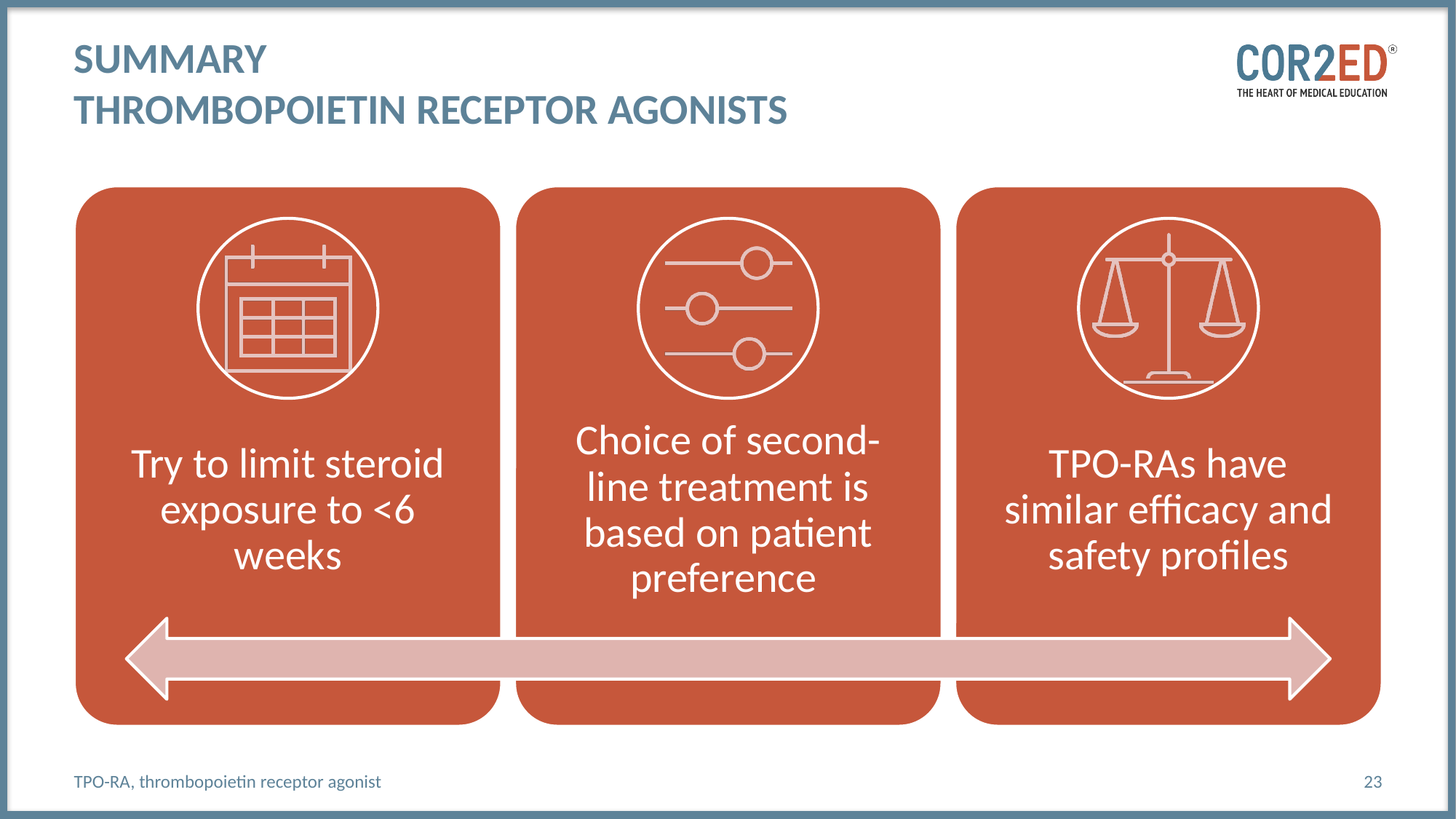

# Summary Thrombopoietin receptor agonists
Try to limit steroid exposure to <6 weeks
Choice of second-line treatment is based on patient preference
TPO-RAs have similar efficacy and safety profiles
TPO-RA, thrombopoietin receptor agonist
23